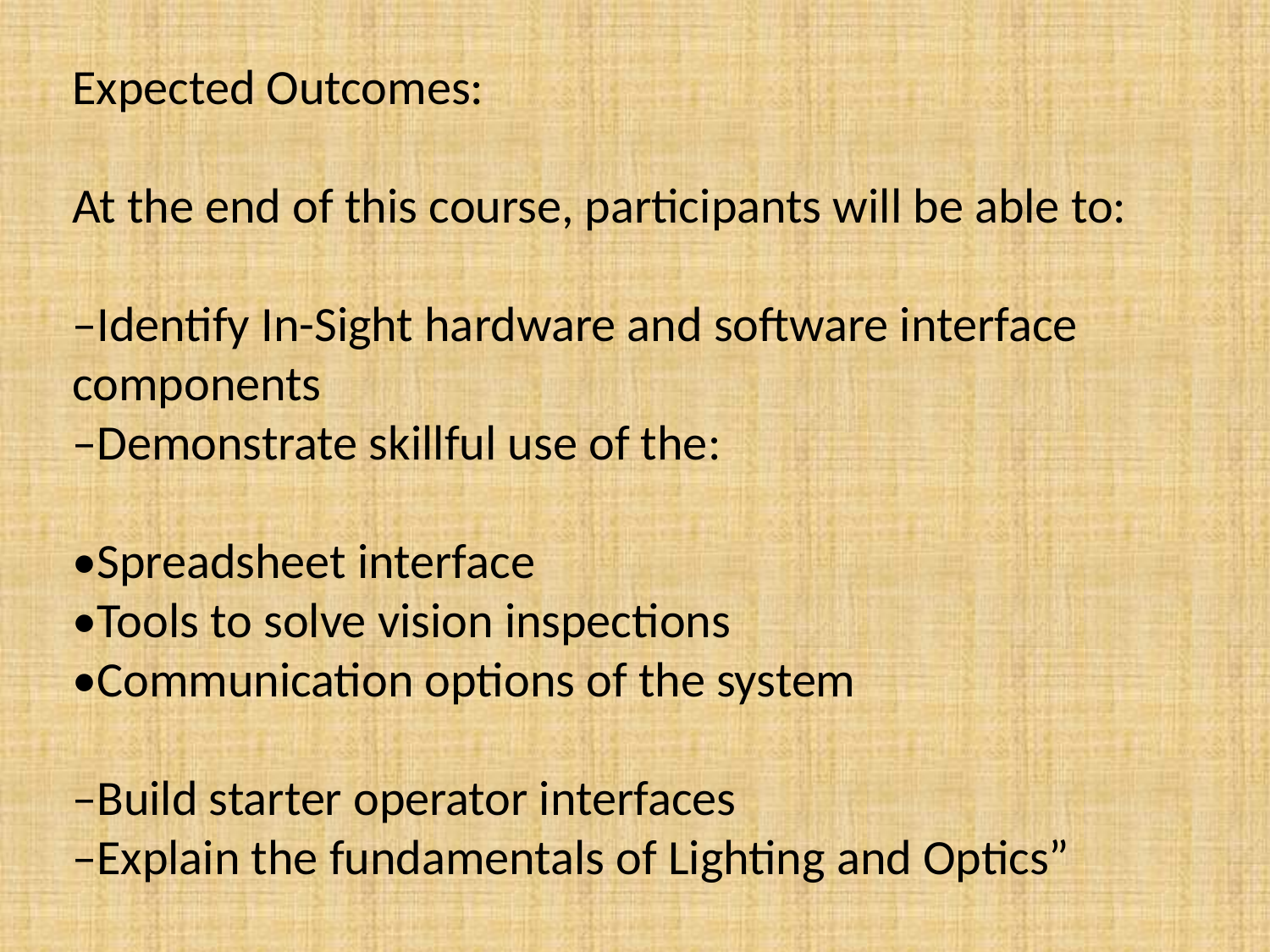

# Expected Outcomes:   At the end of this course, participants will be able to:   –Identify In-Sight hardware and software interface components –Demonstrate skillful use of the:   •Spreadsheet interface •Tools to solve vision inspections •Communication options of the system   –Build starter operator interfaces –Explain the fundamentals of Lighting and Optics”